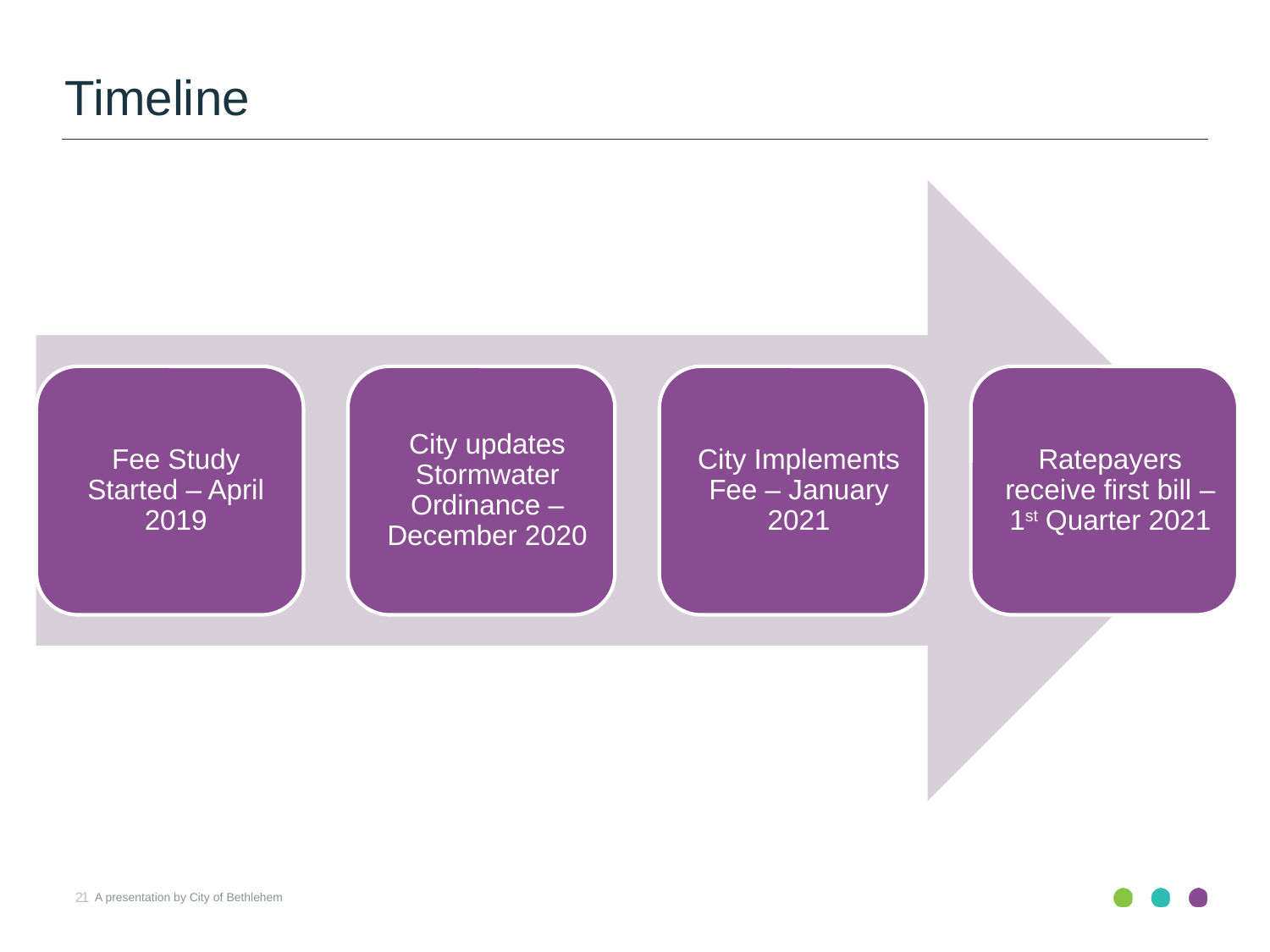

Timeline
Fee Study Started – April 2019
City updates Stormwater Ordinance – December 2020
City Implements Fee – January 2021
Ratepayers receive first bill – 1st Quarter 2021
21
A presentation by City of Bethlehem